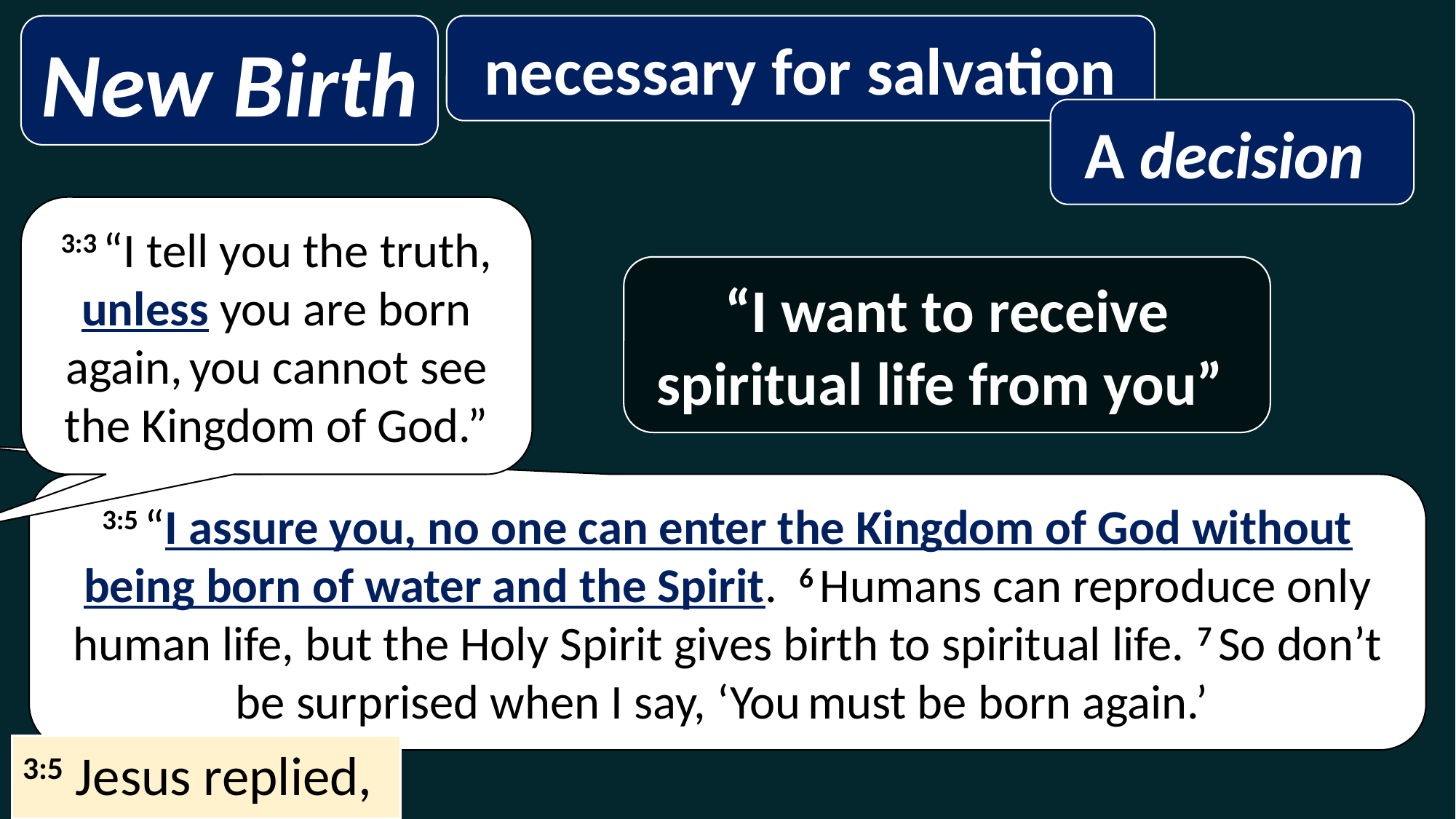

New Birth
necessary for salvation
A decision
3:3 “I tell you the truth, unless you are born again, you cannot see the Kingdom of God.”
“I want to receive spiritual life from you”
3:5 “I assure you, no one can enter the Kingdom of God without being born of water and the Spirit.  6 Humans can reproduce only human life, but the Holy Spirit gives birth to spiritual life.  7 So don’t be surprised when I say, ‘You must be born again.’
3:5 Jesus replied,